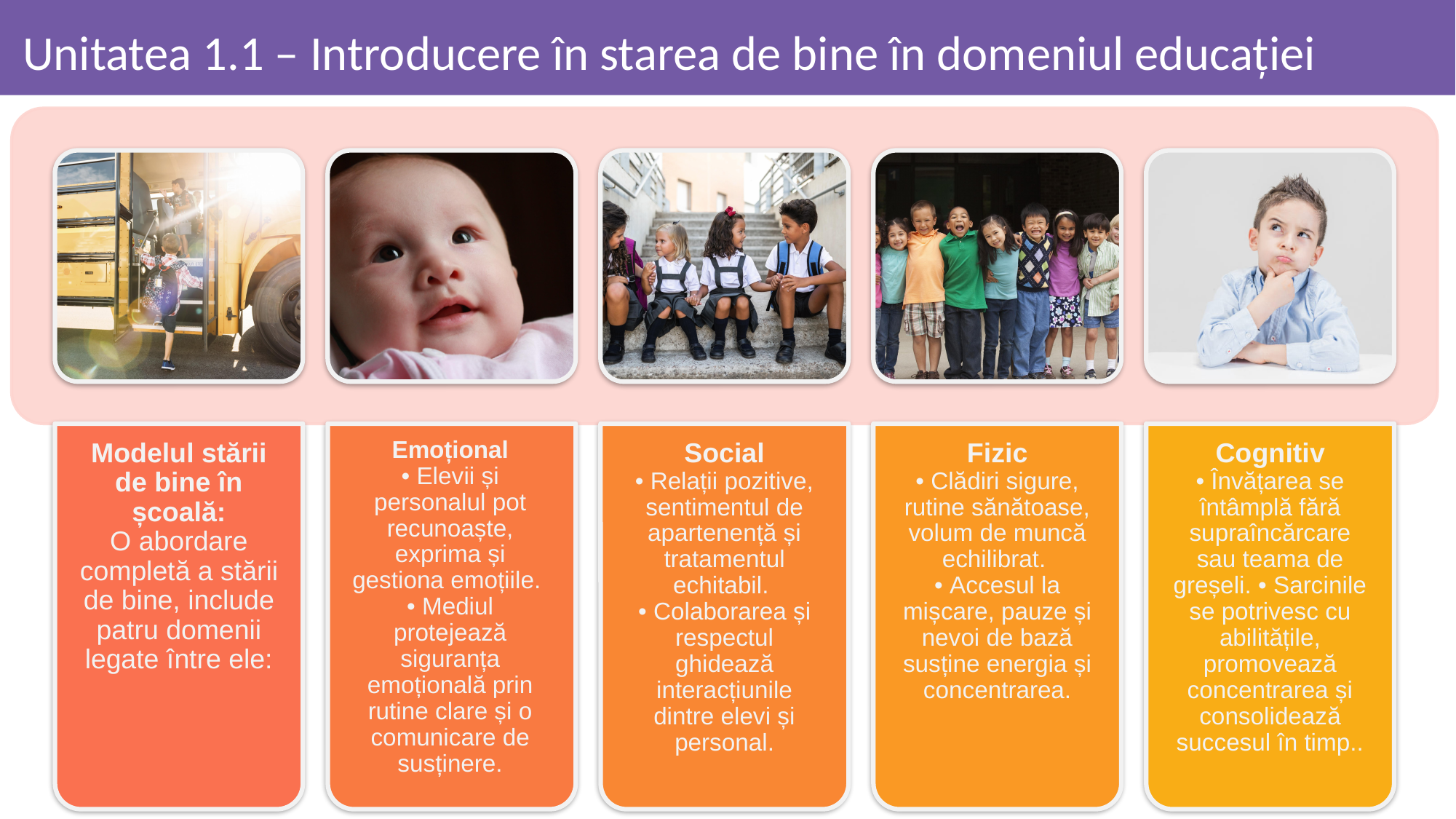

# Unitatea 1.1 – Introducere în starea de bine în domeniul educației

Modelul stării de bine în școală:
O abordare completă a stării de bine, include patru domenii legate între ele:

Emoțional
• Elevii și personalul pot recunoaște, exprima și gestiona emoțiile.
• Mediul protejează siguranța emoțională prin rutine clare și o comunicare de susținere.

Social
• Relații pozitive, sentimentul de apartenență și tratamentul echitabil.
• Colaborarea și respectul ghidează interacțiunile dintre elevi și personal.

Fizic
• Clădiri sigure, rutine sănătoase, volum de muncă echilibrat.
• Accesul la mișcare, pauze și nevoi de bază susține energia și concentrarea.

Cognitiv
• Învățarea se întâmplă fără supraîncărcare sau teama de greșeli. • Sarcinile se potrivesc cu abilitățile, promovează concentrarea și consolidează succesul în timp..